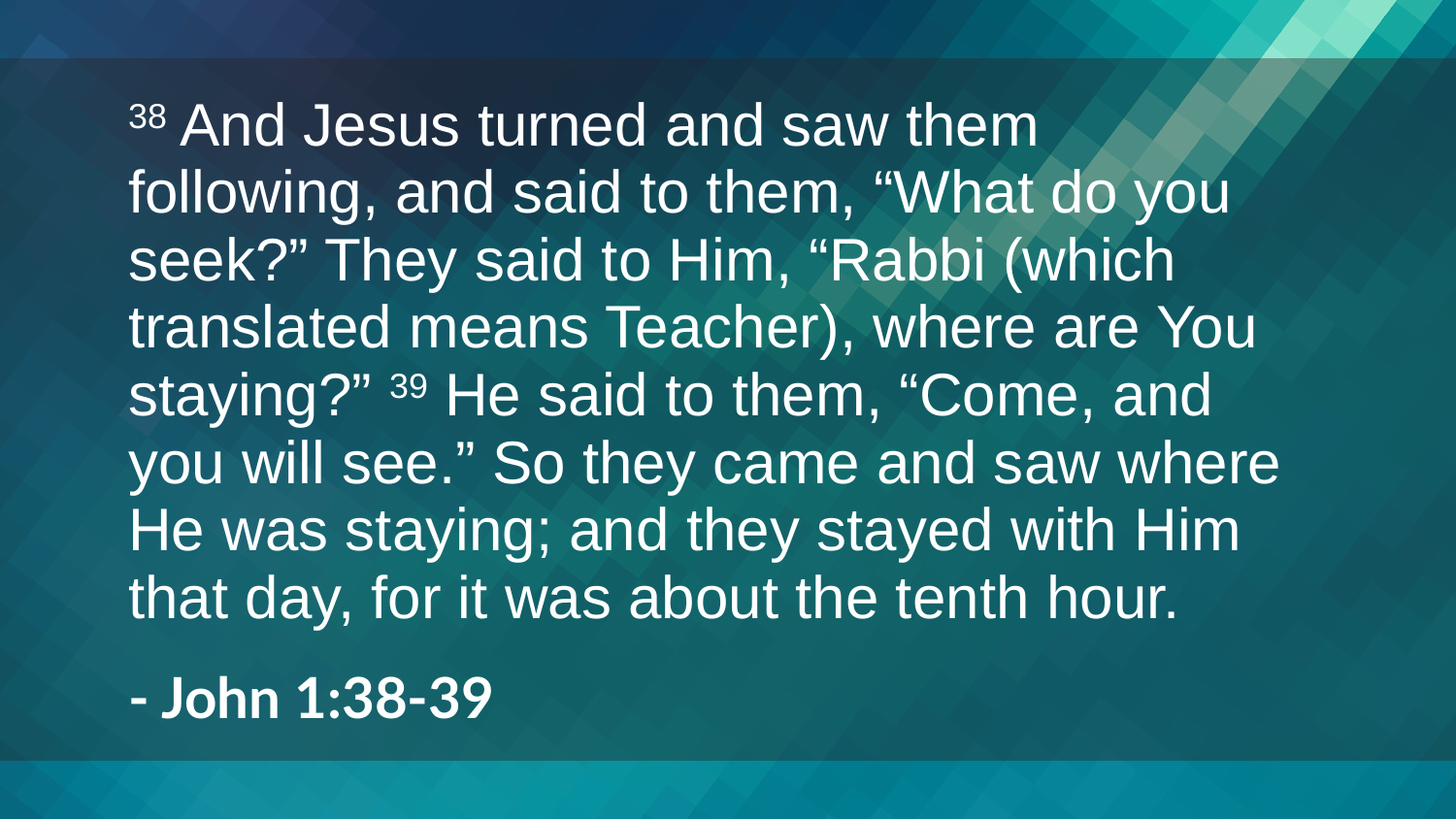

38 And Jesus turned and saw them following, and said to them, “What do you seek?” They said to Him, “Rabbi (which translated means Teacher), where are You staying?” 39 He said to them, “Come, and you will see.” So they came and saw where He was staying; and they stayed with Him that day, for it was about the tenth hour.
- John 1:38-39